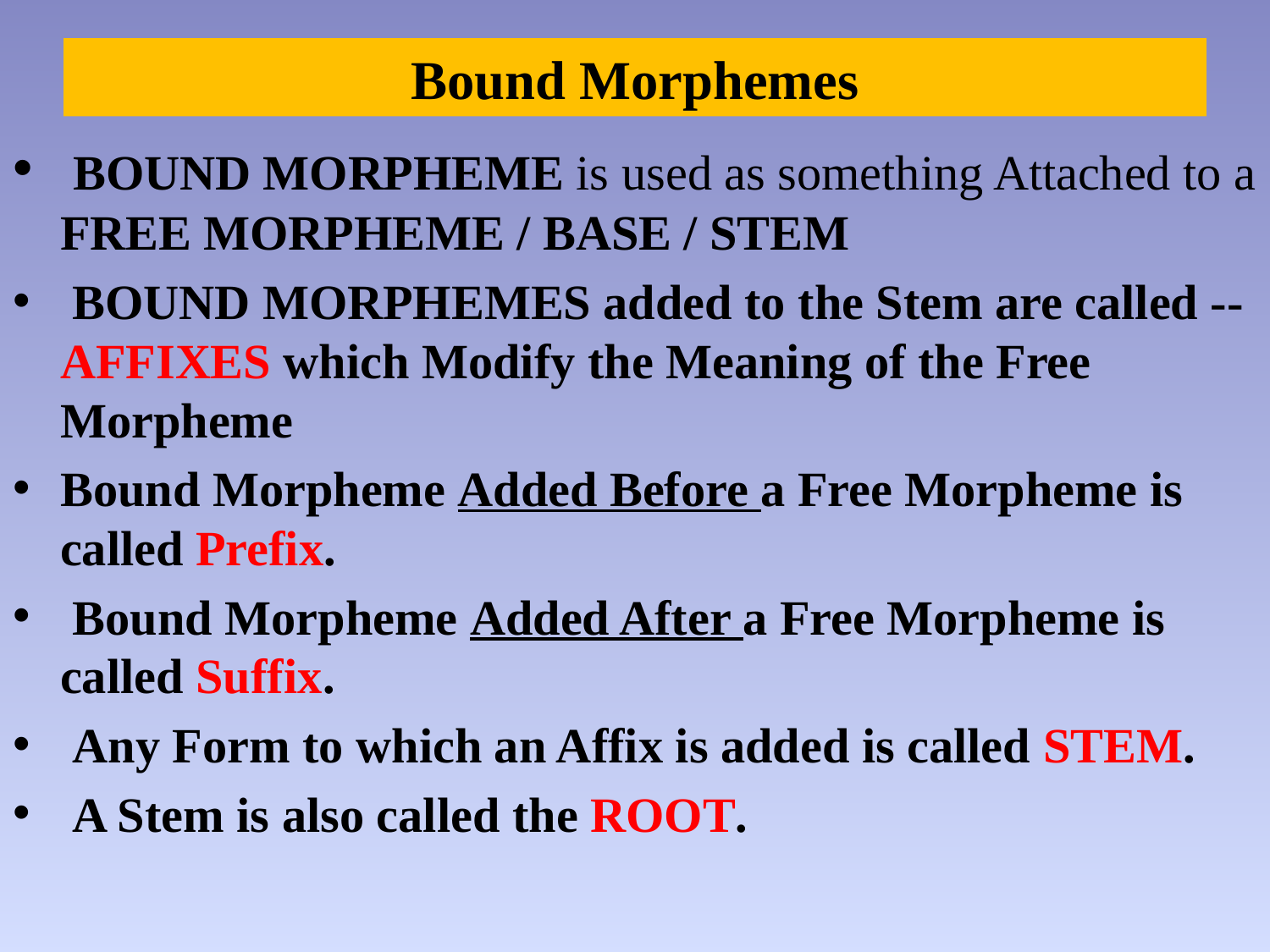

# Bound Morphemes
 BOUND MORPHEME is used as something Attached to a FREE MORPHEME / BASE / STEM
 BOUND MORPHEMES added to the Stem are called -- AFFIXES which Modify the Meaning of the Free Morpheme
Bound Morpheme Added Before a Free Morpheme is called Prefix.
 Bound Morpheme Added After a Free Morpheme is called Suffix.
 Any Form to which an Affix is added is called STEM.
 A Stem is also called the ROOT.